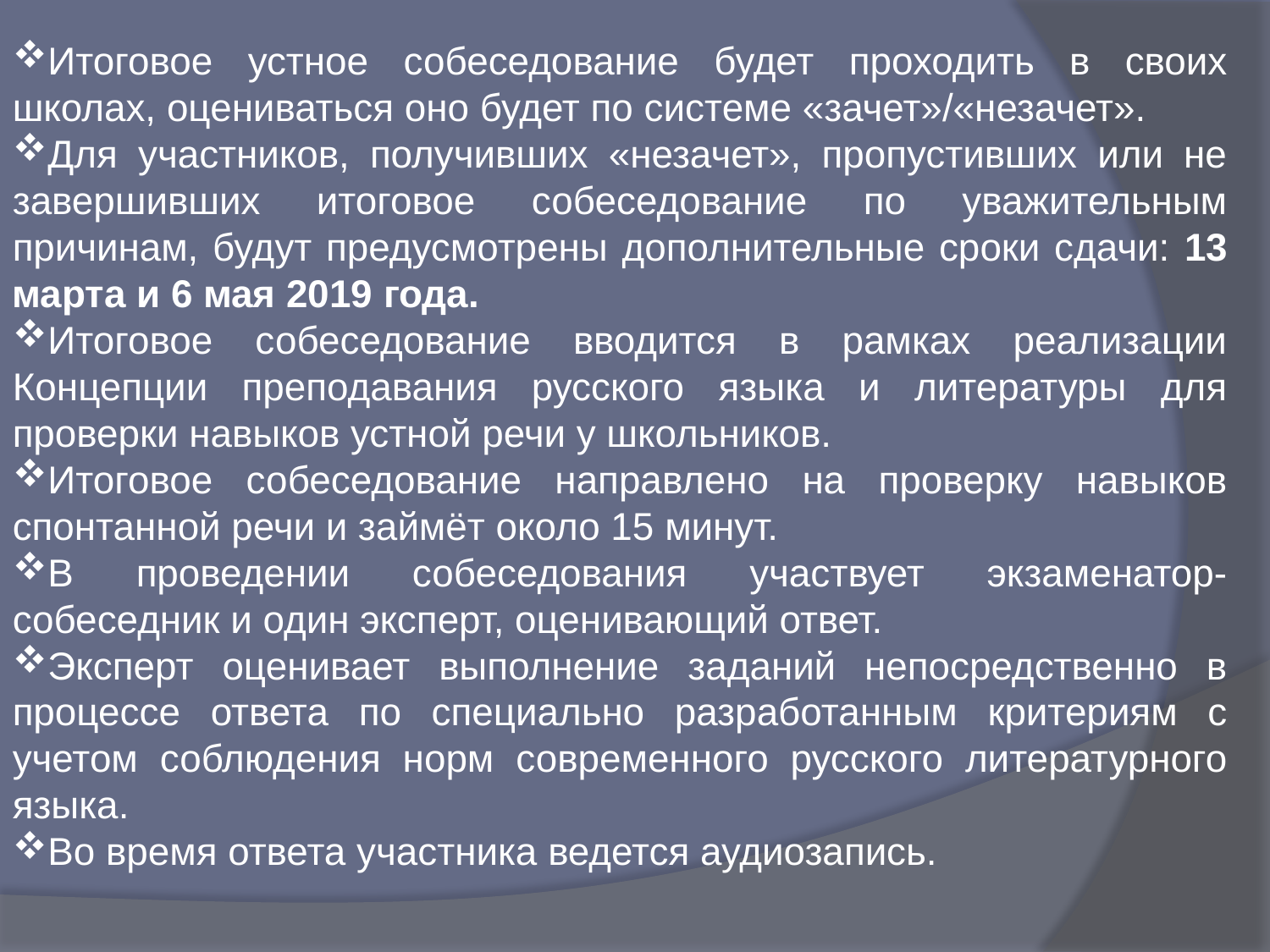

Итоговое устное собеседование будет проходить в своих школах, оцениваться оно будет по системе «зачет»/«незачет».
Для участников, получивших «незачет», пропустивших или не завершивших итоговое собеседование по уважительным причинам, будут предусмотрены дополнительные сроки сдачи: 13 марта и 6 мая 2019 года.
Итоговое собеседование вводится в рамках реализации Концепции преподавания русского языка и литературы для проверки навыков устной речи у школьников.
Итоговое собеседование направлено на проверку навыков спонтанной речи и займёт около 15 минут.
В проведении собеседования участвует экзаменатор-собеседник и один эксперт, оценивающий ответ.
Эксперт оценивает выполнение заданий непосредственно в процессе ответа по специально разработанным критериям с учетом соблюдения норм современного русского литературного языка.
Во время ответа участника ведется аудиозапись.
#